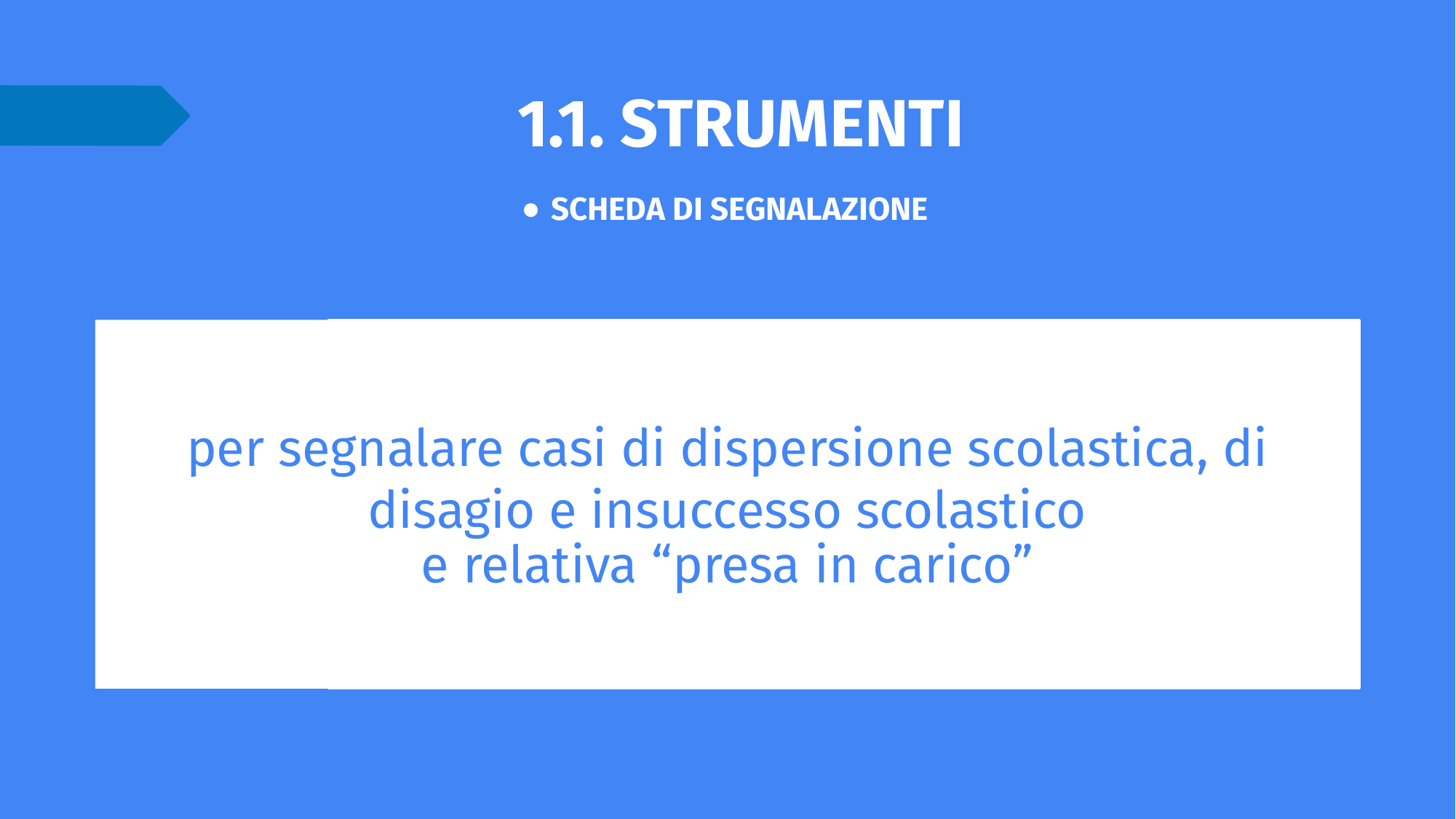

# 1.1. STRUMENTI
SCHEDA DI SEGNALAZIONE

per segnalare casi di dispersione scolastica, di disagio e insuccesso scolastico
e relativa “presa in carico”